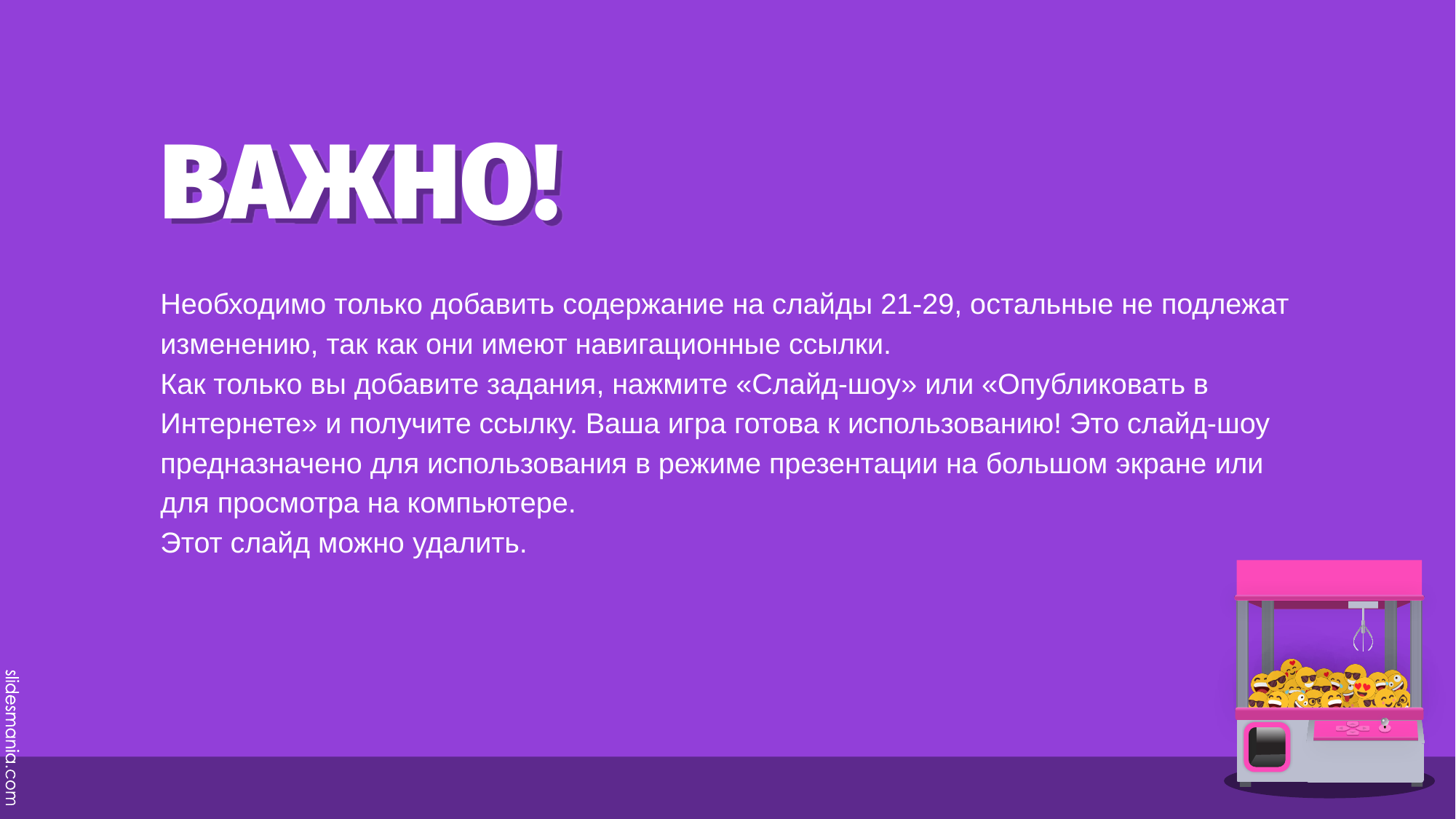

# ВАЖНО!
Необходимо только добавить содержание на слайды 21-29, остальные не подлежат изменению, так как они имеют навигационные ссылки.
Как только вы добавите задания, нажмите «Слайд-шоу» или «Опубликовать в Интернете» и получите ссылку. Ваша игра готова к использованию! Это слайд-шоу предназначено для использования в режиме презентации на большом экране или для просмотра на компьютере.
Этот слайд можно удалить.